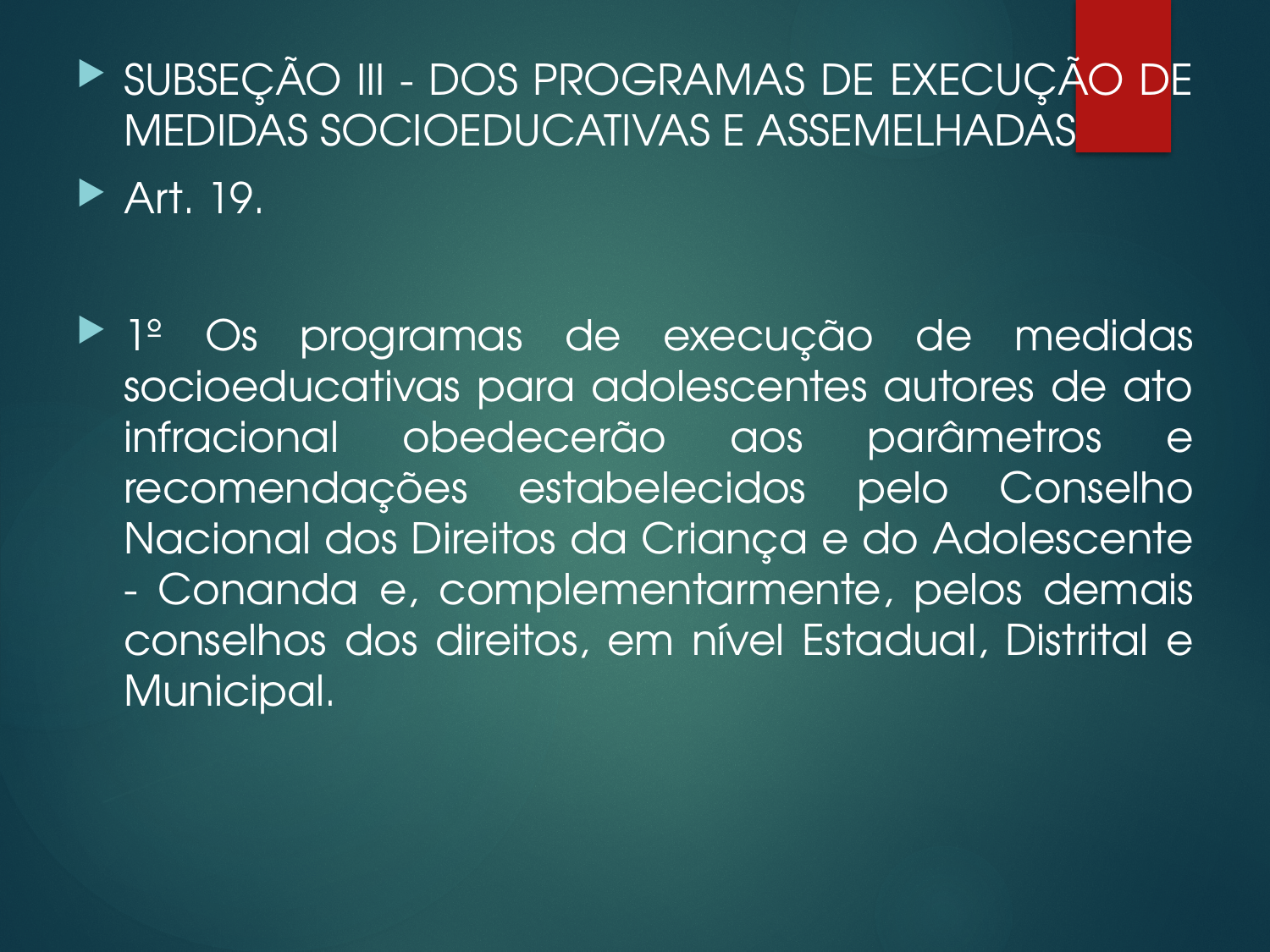

SUBSEÇÃO III - DOS PROGRAMAS DE EXECUÇÃO DE MEDIDAS SOCIOEDUCATIVAS E ASSEMELHADAS
Art. 19.

1º Os programas de execução de medidas socioeducativas para adolescentes autores de ato infracional obedecerão aos parâmetros e recomendações estabelecidos pelo Conselho Nacional dos Direitos da Criança e do Adolescente - Conanda e, complementarmente, pelos demais conselhos dos direitos, em nível Estadual, Distrital e Municipal.